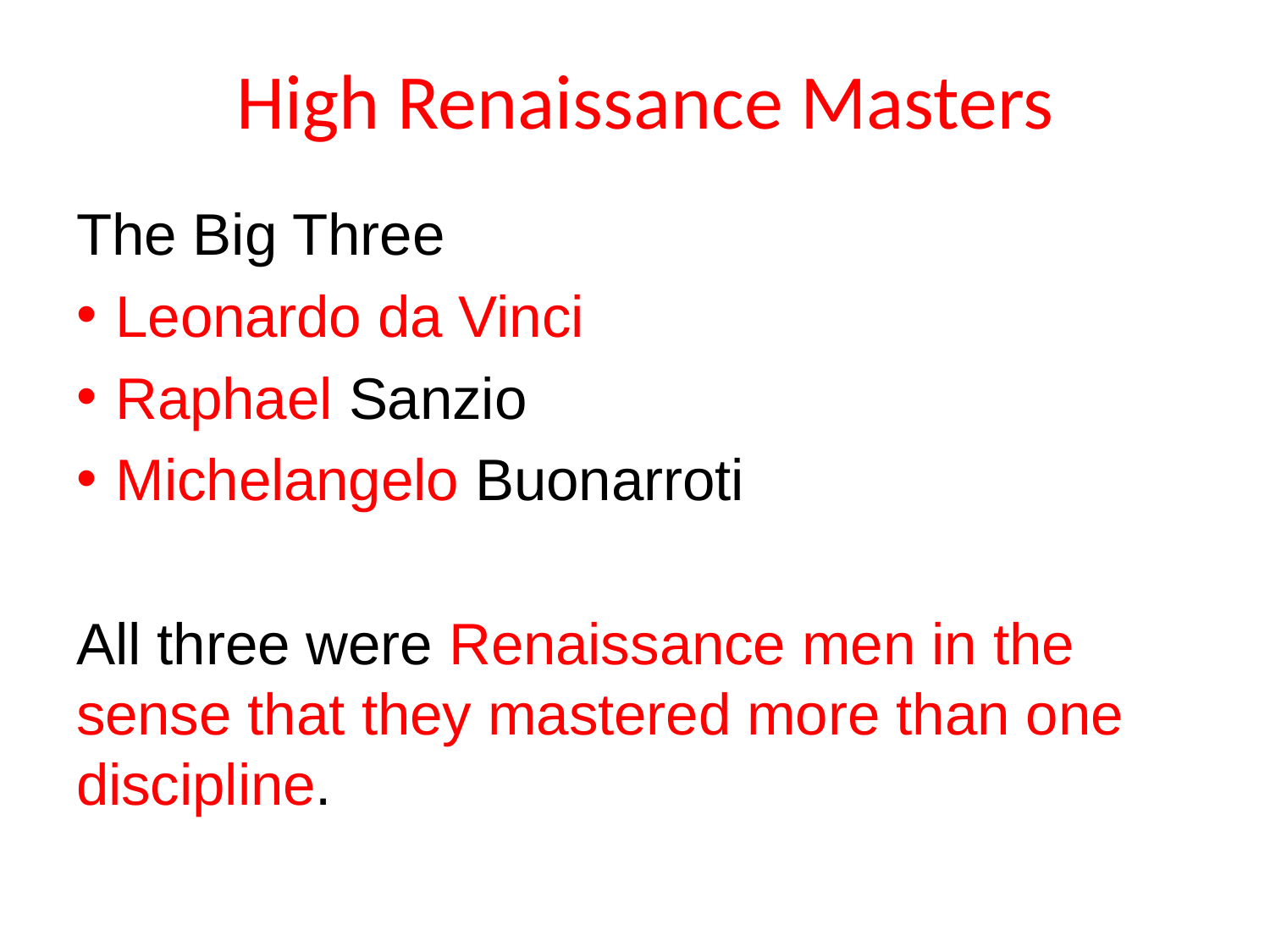

# High Renaissance Masters
The Big Three
Leonardo da Vinci
Raphael Sanzio
Michelangelo Buonarroti

All three were Renaissance men in the sense that they mastered more than one discipline.